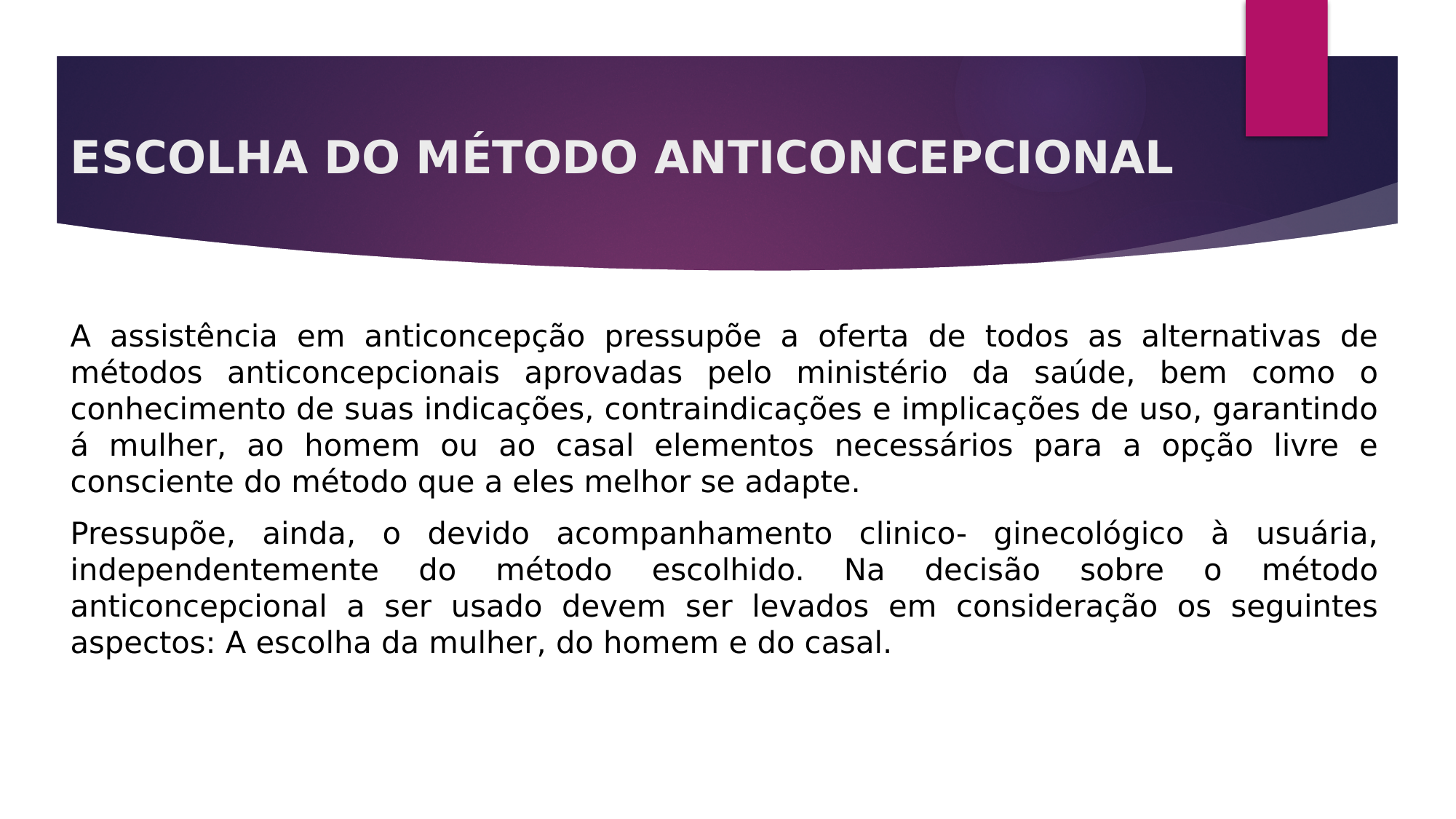

# ESCOLHA DO MÉTODO ANTICONCEPCIONAL
A assistência em anticoncepção pressupõe a oferta de todos as alternativas de métodos anticoncepcionais aprovadas pelo ministério da saúde, bem como o conhecimento de suas indicações, contraindicações e implicações de uso, garantindo á mulher, ao homem ou ao casal elementos necessários para a opção livre e consciente do método que a eles melhor se adapte.
Pressupõe, ainda, o devido acompanhamento clinico- ginecológico à usuária, independentemente do método escolhido. Na decisão sobre o método anticoncepcional a ser usado devem ser levados em consideração os seguintes aspectos: A escolha da mulher, do homem e do casal.